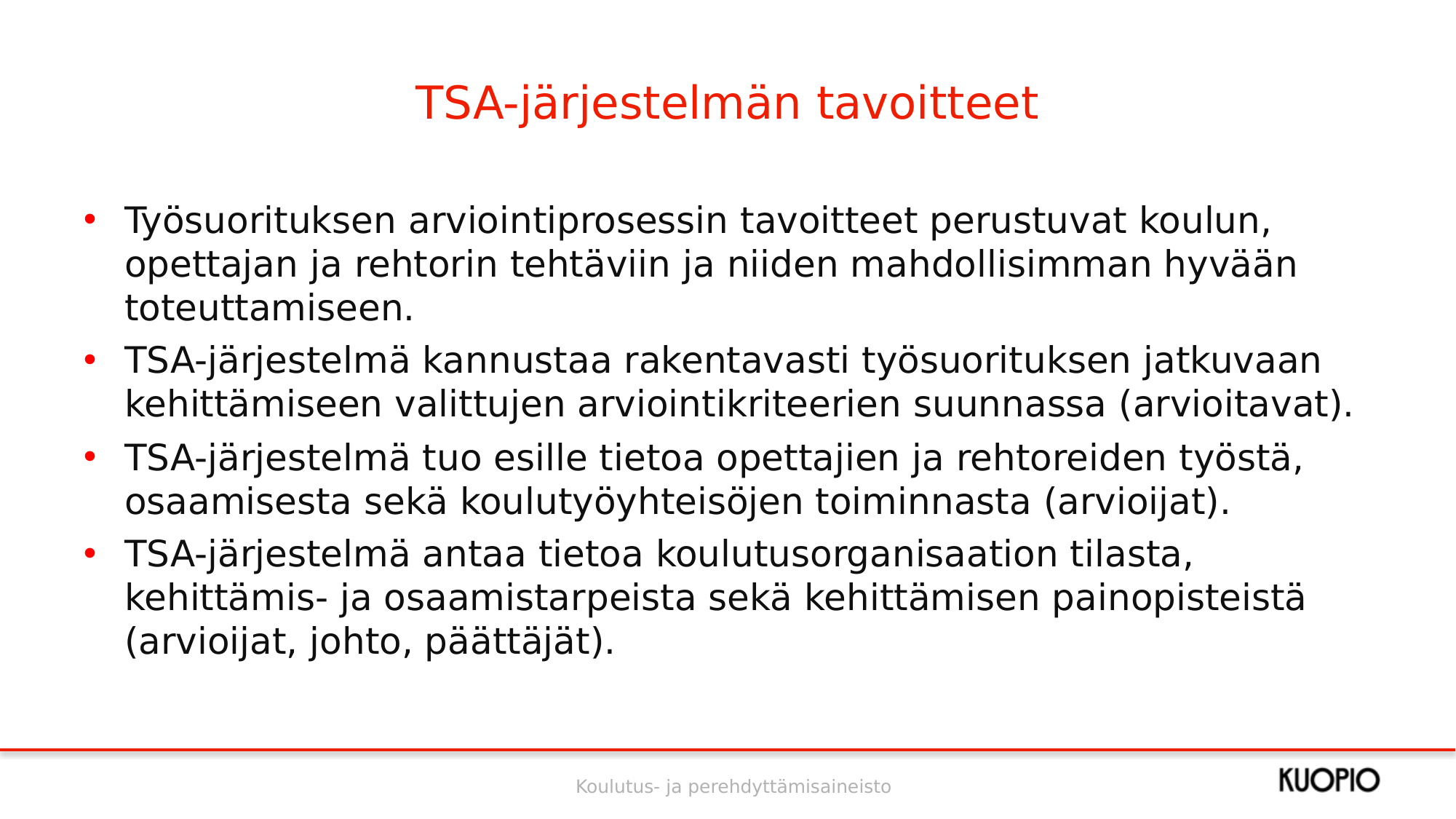

# TSA-järjestelmän tavoitteet
Työsuorituksen arviointiprosessin tavoitteet perustuvat koulun, opettajan ja rehtorin tehtäviin ja niiden mahdollisimman hyvään toteuttamiseen.
TSA-järjestelmä kannustaa rakentavasti työsuorituksen jatkuvaan kehittämiseen valittujen arviointikriteerien suunnassa (arvioitavat).
TSA-järjestelmä tuo esille tietoa opettajien ja rehtoreiden työstä, osaamisesta sekä koulutyöyhteisöjen toiminnasta (arvioijat).
TSA-järjestelmä antaa tietoa koulutusorganisaation tilasta, kehittämis- ja osaamistarpeista sekä kehittämisen painopisteistä (arvioijat, johto, päättäjät).
Koulutus- ja perehdyttämisaineisto